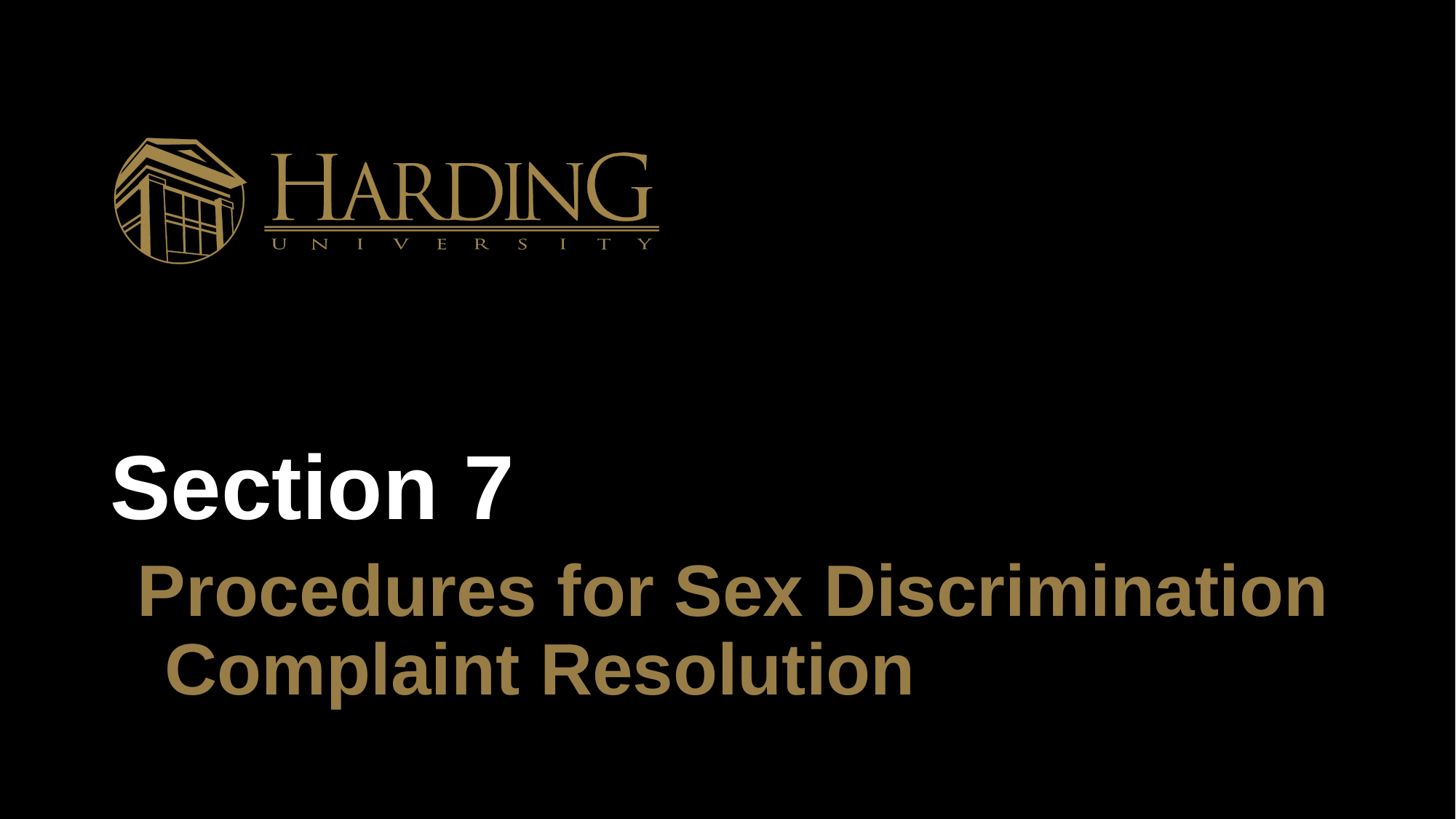

# Section 7
Procedures for Sex Discrimination Complaint Resolution